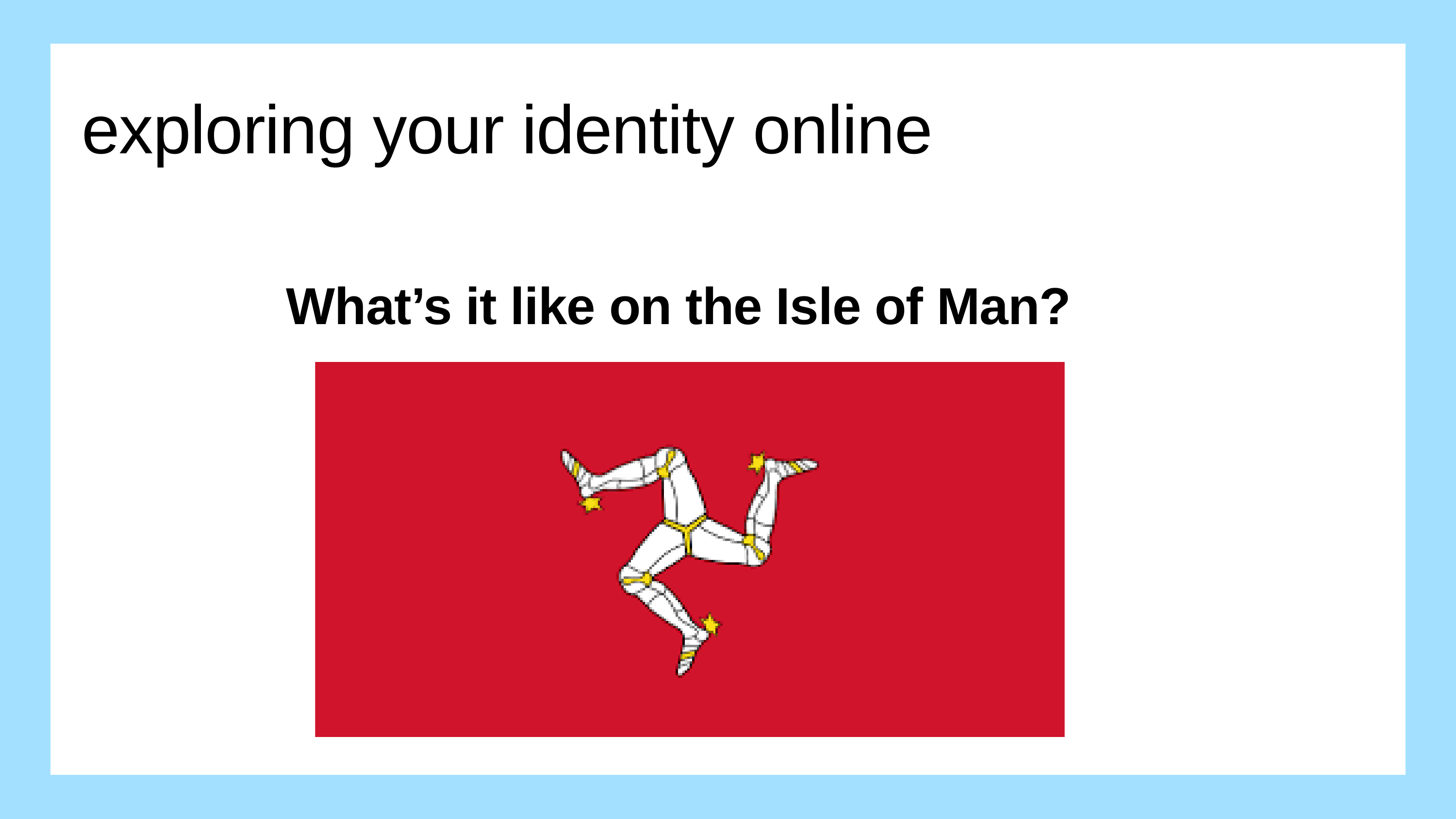

exploring your identity online

What’s it like on the Isle of Man?